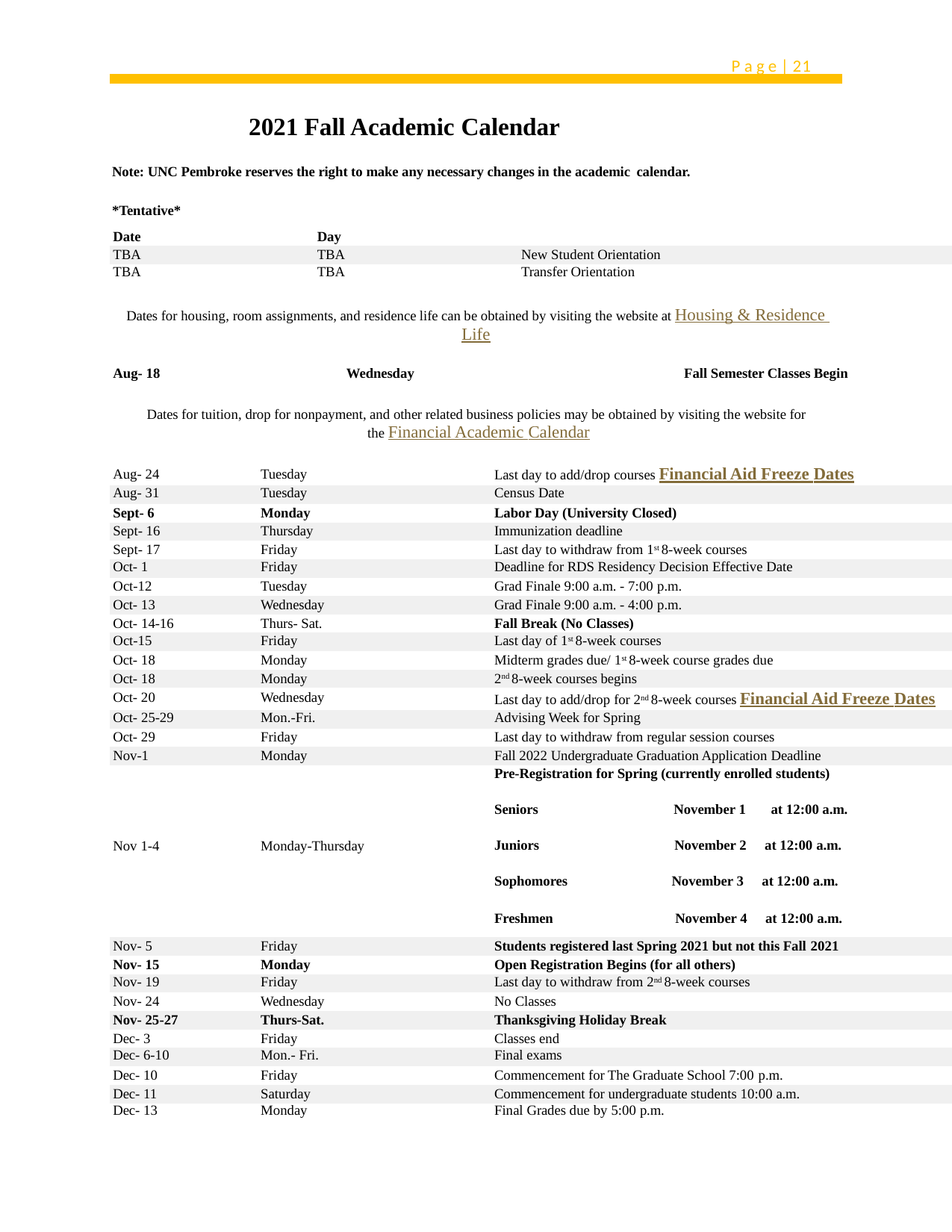

P a g e | 21

2021 Fall Academic Calendar

Note: UNC Pembroke reserves the right to make any necessary changes in the academic calendar.

*Tentative*
| Date | Day |  |
| --- | --- | --- |
| TBA | TBA | New Student Orientation |
| TBA | TBA | Transfer Orientation |
Dates for housing, room assignments, and residence life can be obtained by visiting the website at Housing & Residence  Life
| Aug- 18 | Wednesday | Fall Semester Classes Begin |
| --- | --- | --- |
Dates for tuition, drop for nonpayment, and other related business policies may be obtained by visiting the website for  the Financial Academic Calendar
| Aug- 24 | Tuesday | Last day to add/drop courses Financial Aid Freeze Dates |
| --- | --- | --- |
| Aug- 31 | Tuesday | Census Date |
| Sept- 6 | Monday | Labor Day (University Closed) |
| Sept- 16 | Thursday | Immunization deadline |
| Sept- 17 | Friday | Last day to withdraw from 1st 8-week courses |
| Oct- 1 | Friday | Deadline for RDS Residency Decision Effective Date |
| Oct-12 | Tuesday | Grad Finale 9:00 a.m. - 7:00 p.m. |
| Oct- 13 | Wednesday | Grad Finale 9:00 a.m. - 4:00 p.m. |
| Oct- 14-16 | Thurs- Sat. | Fall Break (No Classes) |
| Oct-15 | Friday | Last day of 1st 8-week courses |
| Oct- 18 | Monday | Midterm grades due/ 1st 8-week course grades due |
| Oct- 18 | Monday | 2nd 8-week courses begins |
| Oct- 20 | Wednesday | Last day to add/drop for 2nd 8-week courses Financial Aid Freeze Dates |
| Oct- 25-29 | Mon.-Fri. | Advising Week for Spring |
| Oct- 29 | Friday | Last day to withdraw from regular session courses |
| Nov-1 | Monday | Fall 2022 Undergraduate Graduation Application Deadline |
| Nov 1-4 | Monday-Thursday | Pre-Registration for Spring (currently enrolled students) Seniors November 1 at 12:00 a.m. Juniors November 2 at 12:00 a.m. Sophomores November 3 at 12:00 a.m. Freshmen November 4 at 12:00 a.m. |
| Nov- 5 | Friday | Students registered last Spring 2021 but not this Fall 2021 |
| Nov- 15 | Monday | Open Registration Begins (for all others) |
| Nov- 19 | Friday | Last day to withdraw from 2nd 8-week courses |
| Nov- 24 | Wednesday | No Classes |
| Nov- 25-27 | Thurs-Sat. | Thanksgiving Holiday Break |
| Dec- 3 | Friday | Classes end |
| Dec- 6-10 | Mon.- Fri. | Final exams |
| Dec- 10 | Friday | Commencement for The Graduate School 7:00 p.m. |
| Dec- 11 | Saturday | Commencement for undergraduate students 10:00 a.m. |
| Dec- 13 | Monday | Final Grades due by 5:00 p.m. |